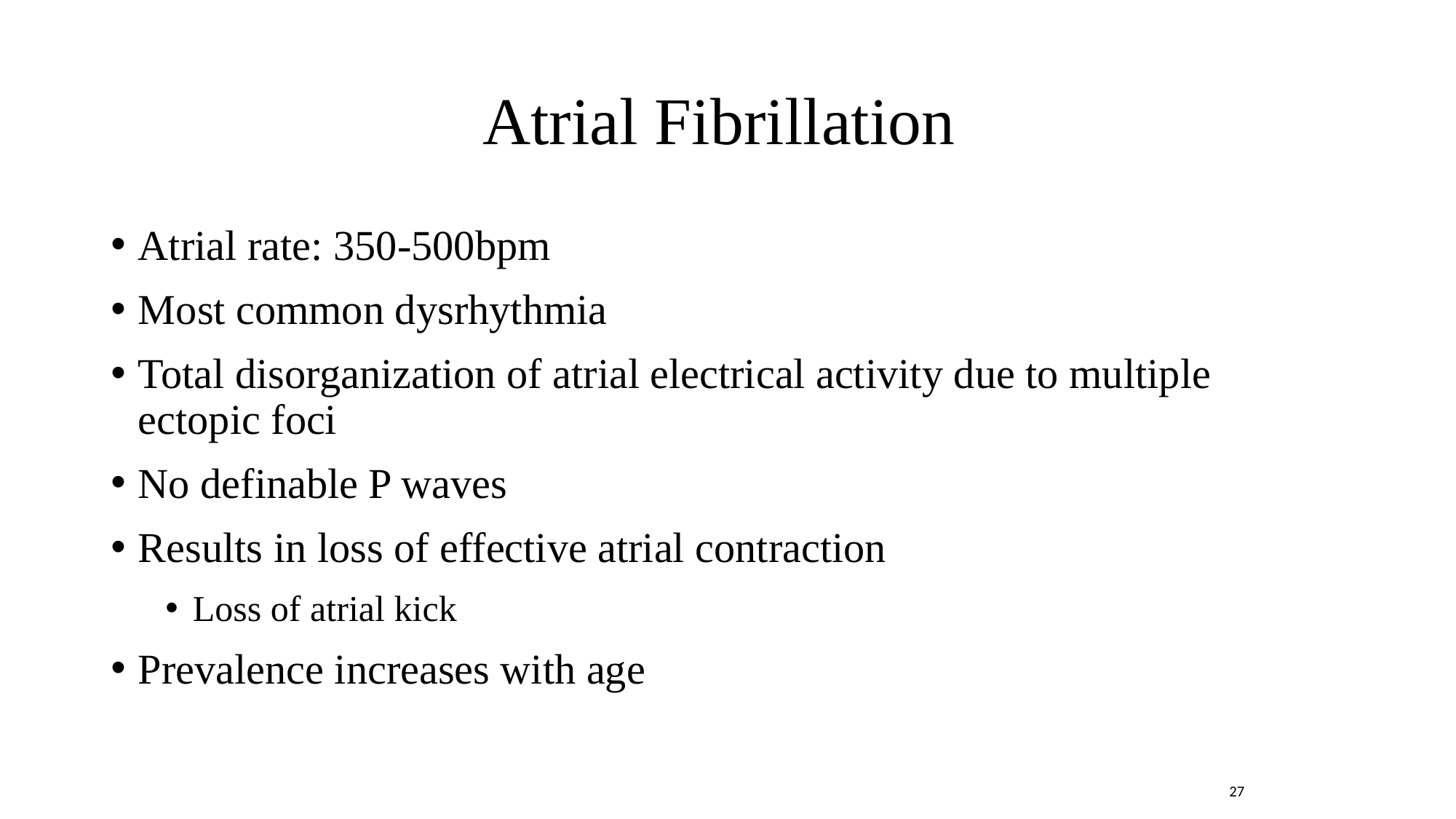

# Atrial Fibrillation
Atrial rate: 350-500bpm
Most common dysrhythmia
Total disorganization of atrial electrical activity due to multiple ectopic foci
No definable P waves
Results in loss of effective atrial contraction
Loss of atrial kick
Prevalence increases with age
27